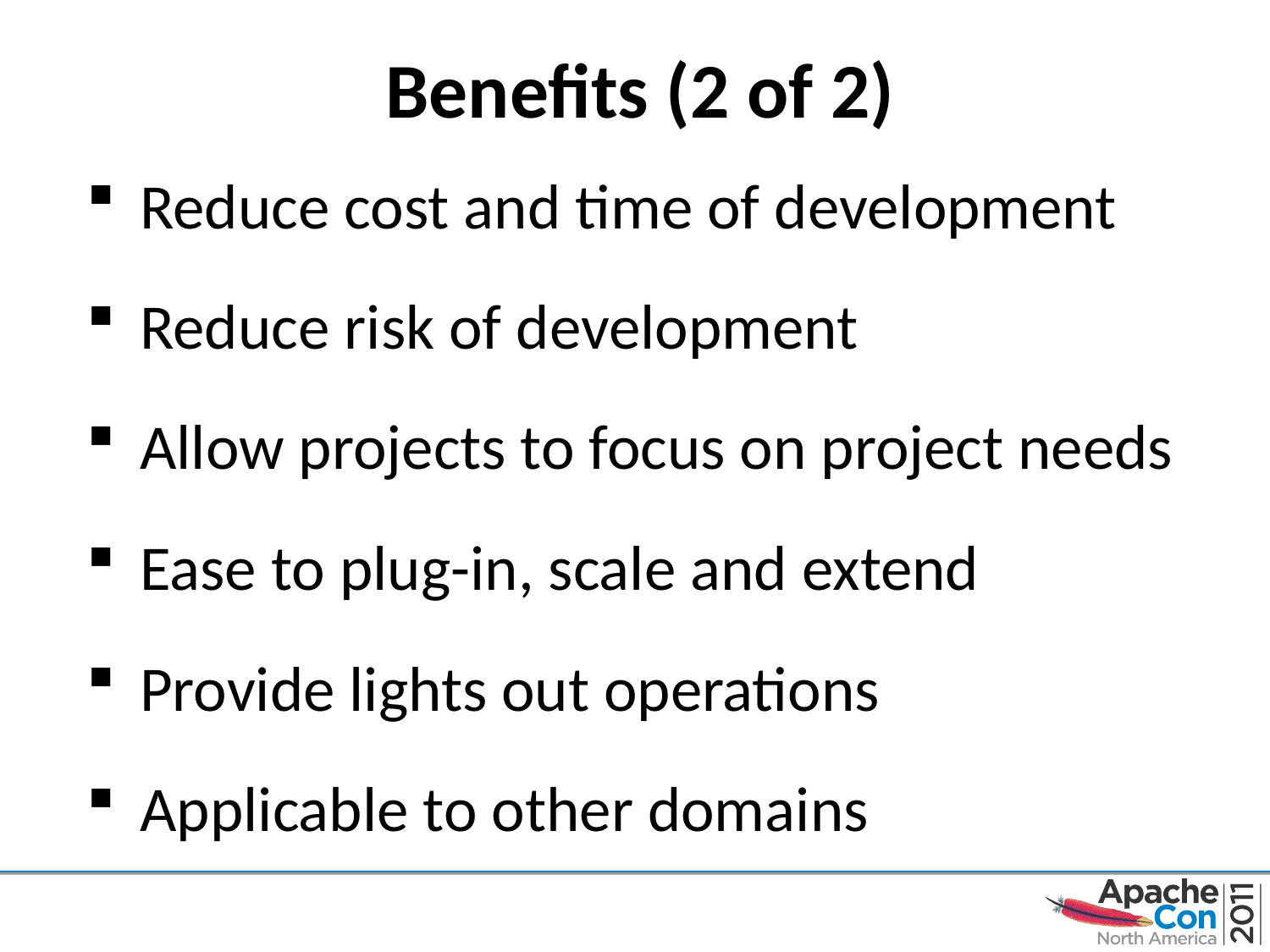

# Benefits (2 of 2)
Reduce cost and time of development
Reduce risk of development
Allow projects to focus on project needs
Ease to plug-in, scale and extend
Provide lights out operations
Applicable to other domains